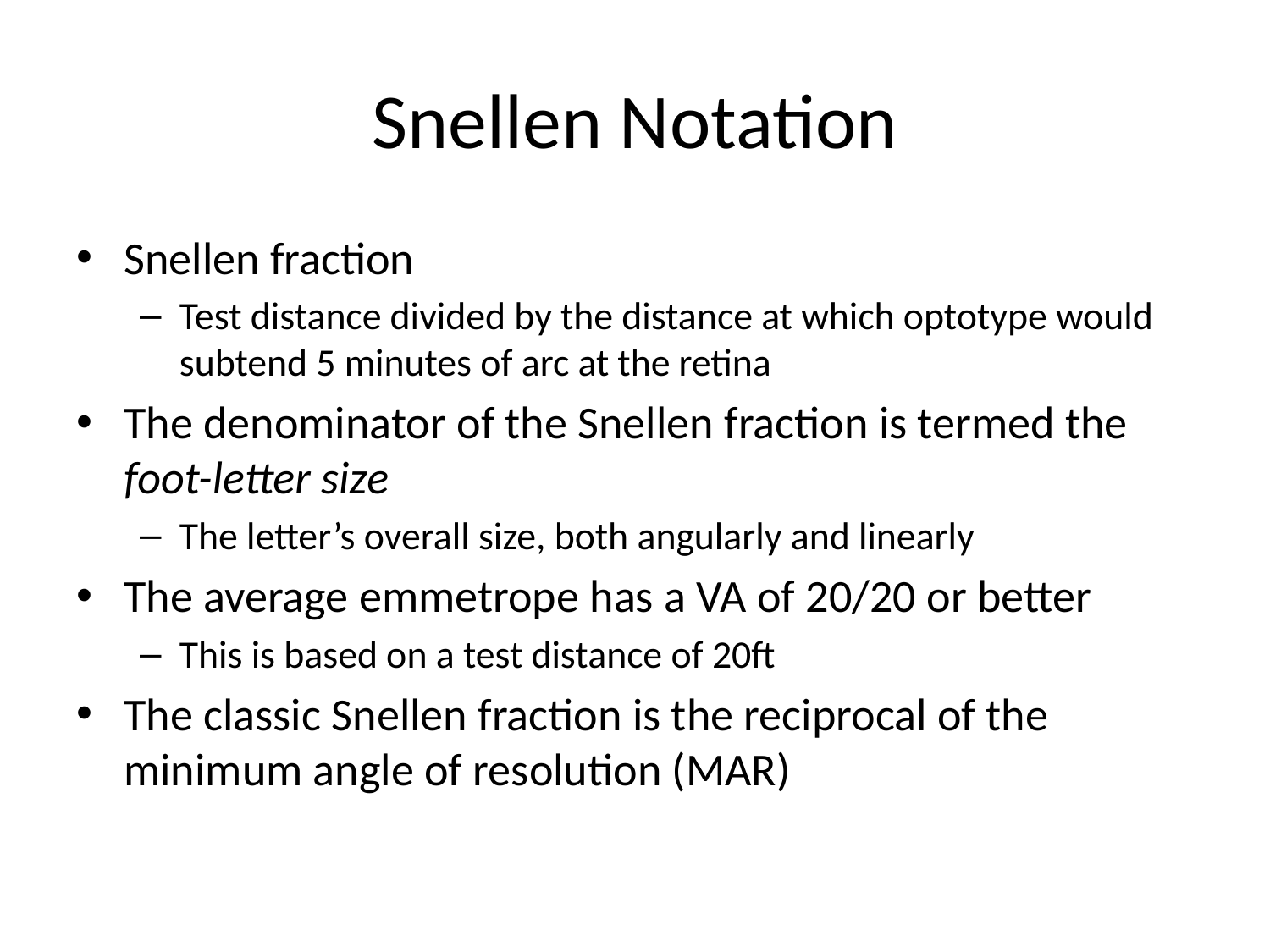

# Snellen Notation
Snellen fraction
Test distance divided by the distance at which optotype would subtend 5 minutes of arc at the retina
The denominator of the Snellen fraction is termed the foot-letter size
The letter’s overall size, both angularly and linearly
The average emmetrope has a VA of 20/20 or better
This is based on a test distance of 20ft
The classic Snellen fraction is the reciprocal of the minimum angle of resolution (MAR)